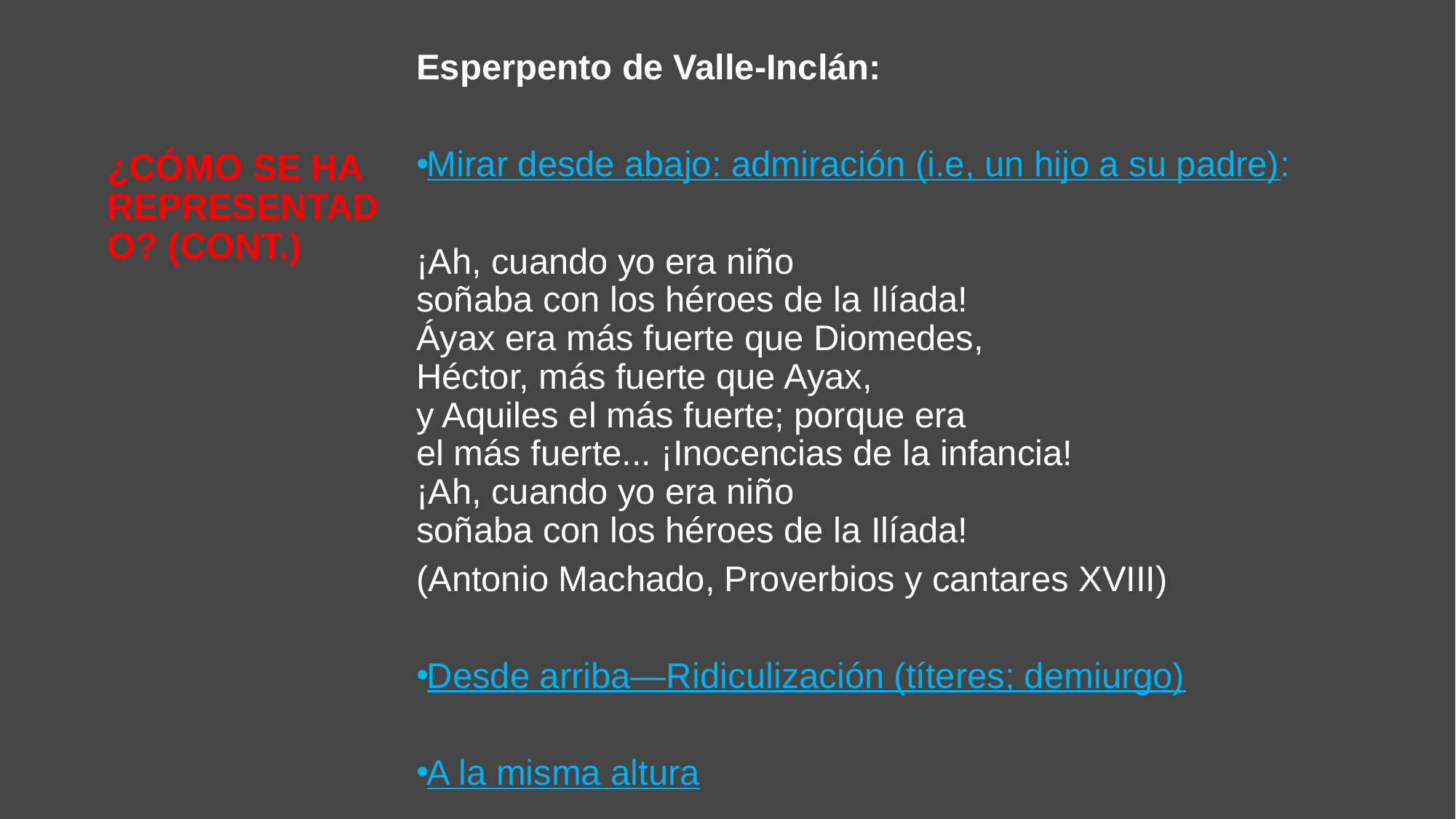

# ¿Cómo se ha representado? (Cont.)
Esperpento de Valle-Inclán:

Mirar desde abajo: admiración (i.e, un hijo a su padre):

¡Ah, cuando yo era niño
soñaba con los héroes de la Ilíada!
Áyax era más fuerte que Diomedes,
Héctor, más fuerte que Ayax,
y Aquiles el más fuerte; porque era
el más fuerte... ¡Inocencias de la infancia!
¡Ah, cuando yo era niño
soñaba con los héroes de la Ilíada!
(Antonio Machado, Proverbios y cantares XVIII)

Desde arriba—Ridiculización (títeres; demiurgo)

A la misma altura